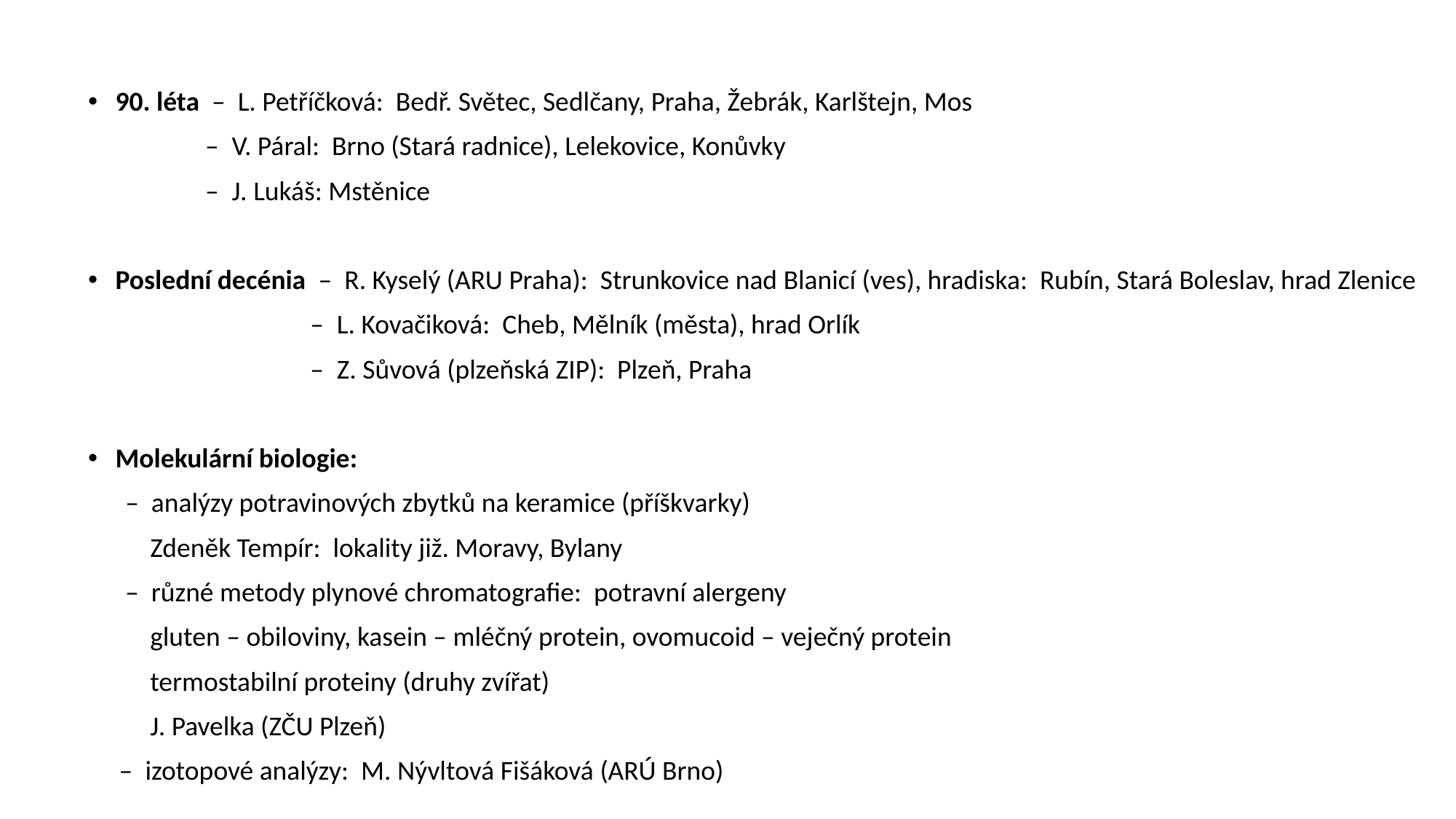

90. léta  –  L. Petříčková:  Bedř. Světec, Sedlčany, Praha, Žebrák, Karlštejn, Mos
                   –  V. Páral:  Brno (Stará radnice), Lelekovice, Konůvky
                   –  J. Lukáš: Mstěnice

Poslední decénia  –  R. Kyselý (ARU Praha):  Strunkovice nad Blanicí (ves), hradiska:  Rubín, Stará Boleslav, hrad Zlenice
                                    –  L. Kovačiková:  Cheb, Mělník (města), hrad Orlík
                                    –  Z. Sůvová (plzeňská ZIP):  Plzeň, Praha

Molekulární biologie:
      –  analýzy potravinových zbytků na keramice (příškvarky)
          Zdeněk Tempír:  lokality již. Moravy, Bylany
      –  různé metody plynové chromatografie:  potravní alergeny
          gluten – obiloviny, kasein – mléčný protein, ovomucoid – veječný protein
          termostabilní proteiny (druhy zvířat)
          J. Pavelka (ZČU Plzeň)
     –  izotopové analýzy:  M. Nývltová Fišáková (ARÚ Brno)